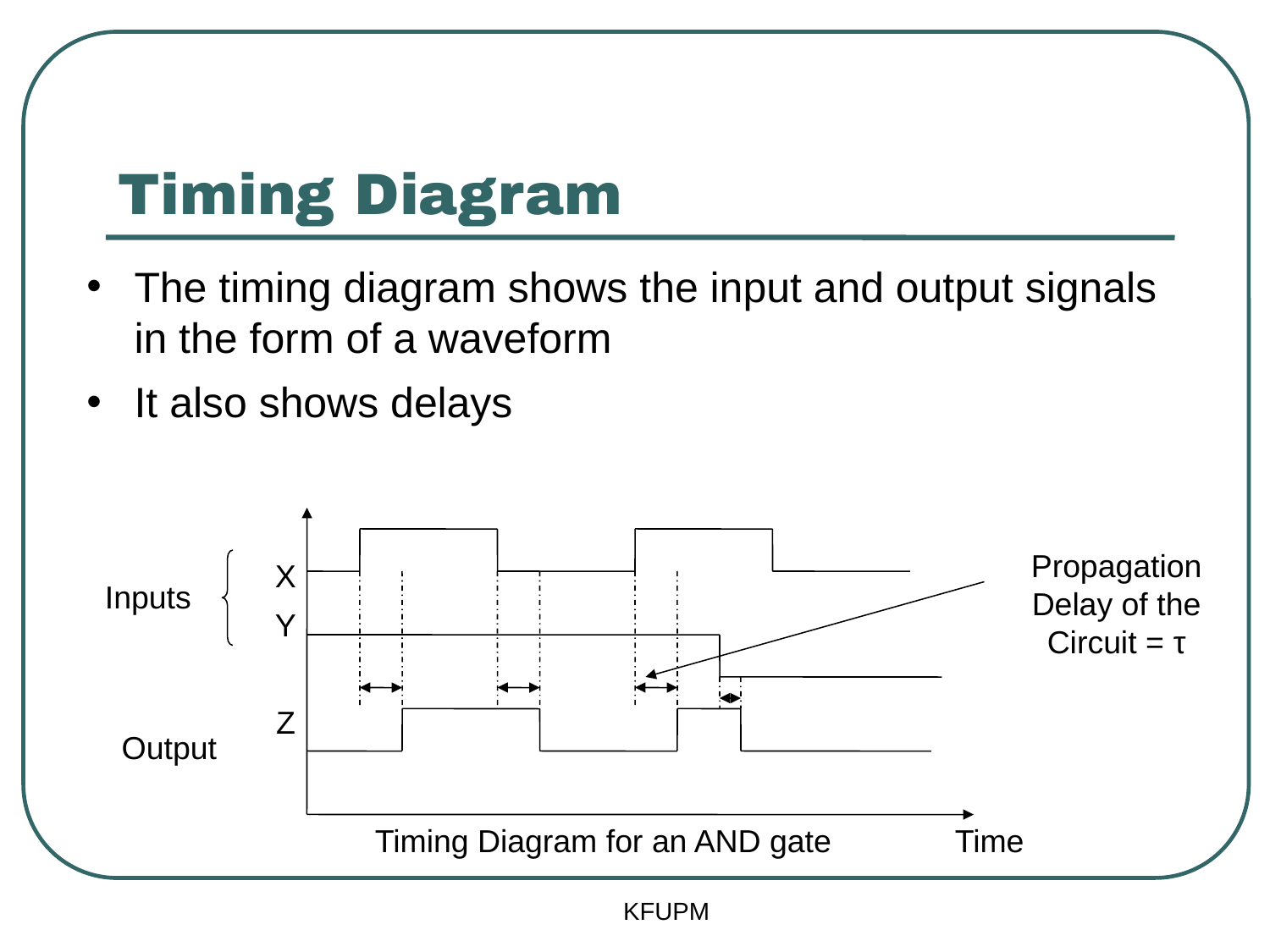

# Timing Diagram
The timing diagram shows the input and output signals in the form of a waveform
It also shows delays

Propagation Delay of the Circuit = τ

X
Y

Z
Inputs

Output

Timing Diagram for an AND gate

Time
KFUPM